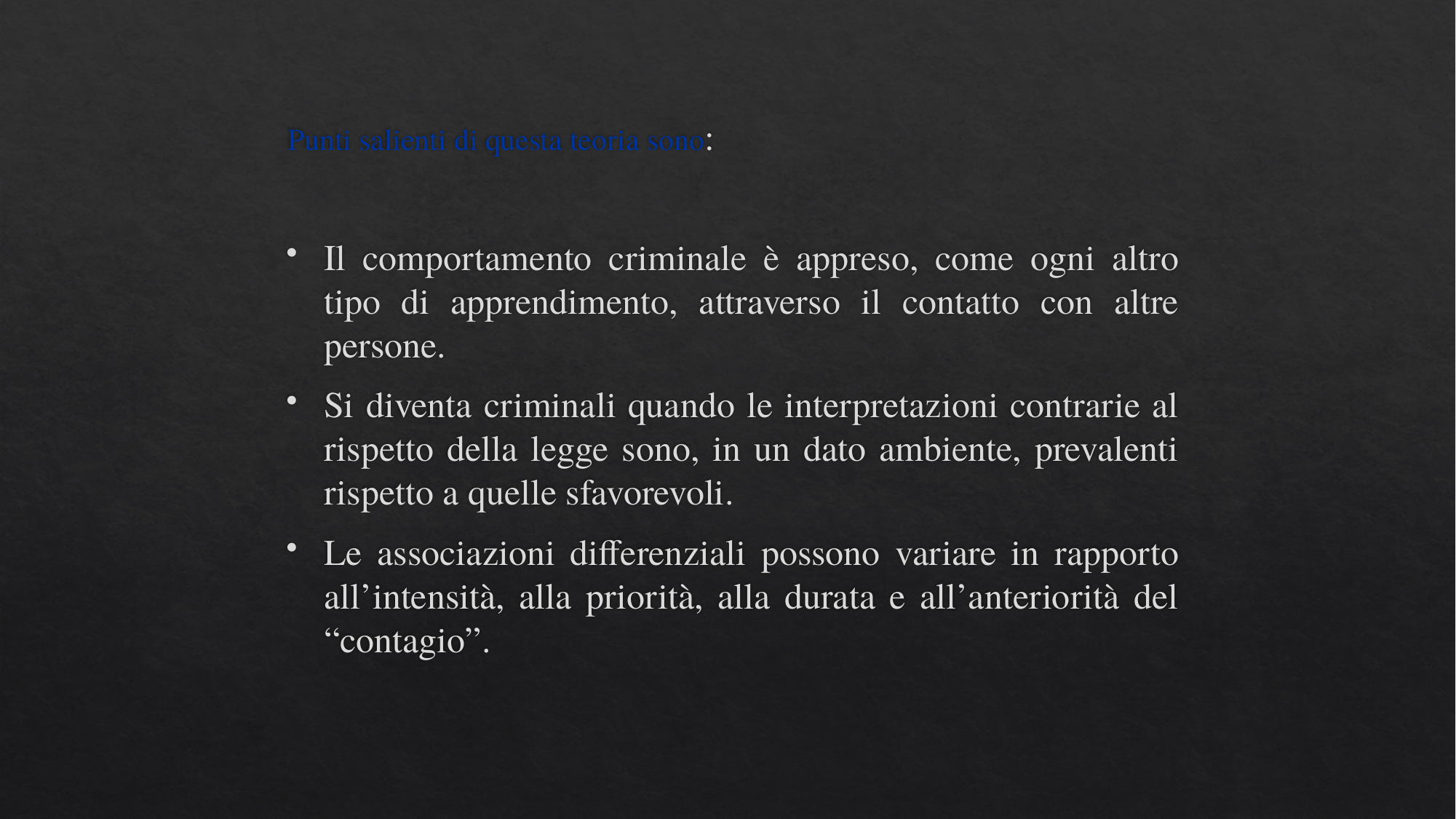

Punti salienti di questa teoria sono:

Il comportamento criminale è appreso, come ogni altro tipo di apprendimento, attraverso il contatto con altre persone.
Si diventa criminali quando le interpretazioni contrarie al rispetto della legge sono, in un dato ambiente, prevalenti rispetto a quelle sfavorevoli.
Le associazioni differenziali possono variare in rapporto all’intensità, alla priorità, alla durata e all’anteriorità del “contagio”.